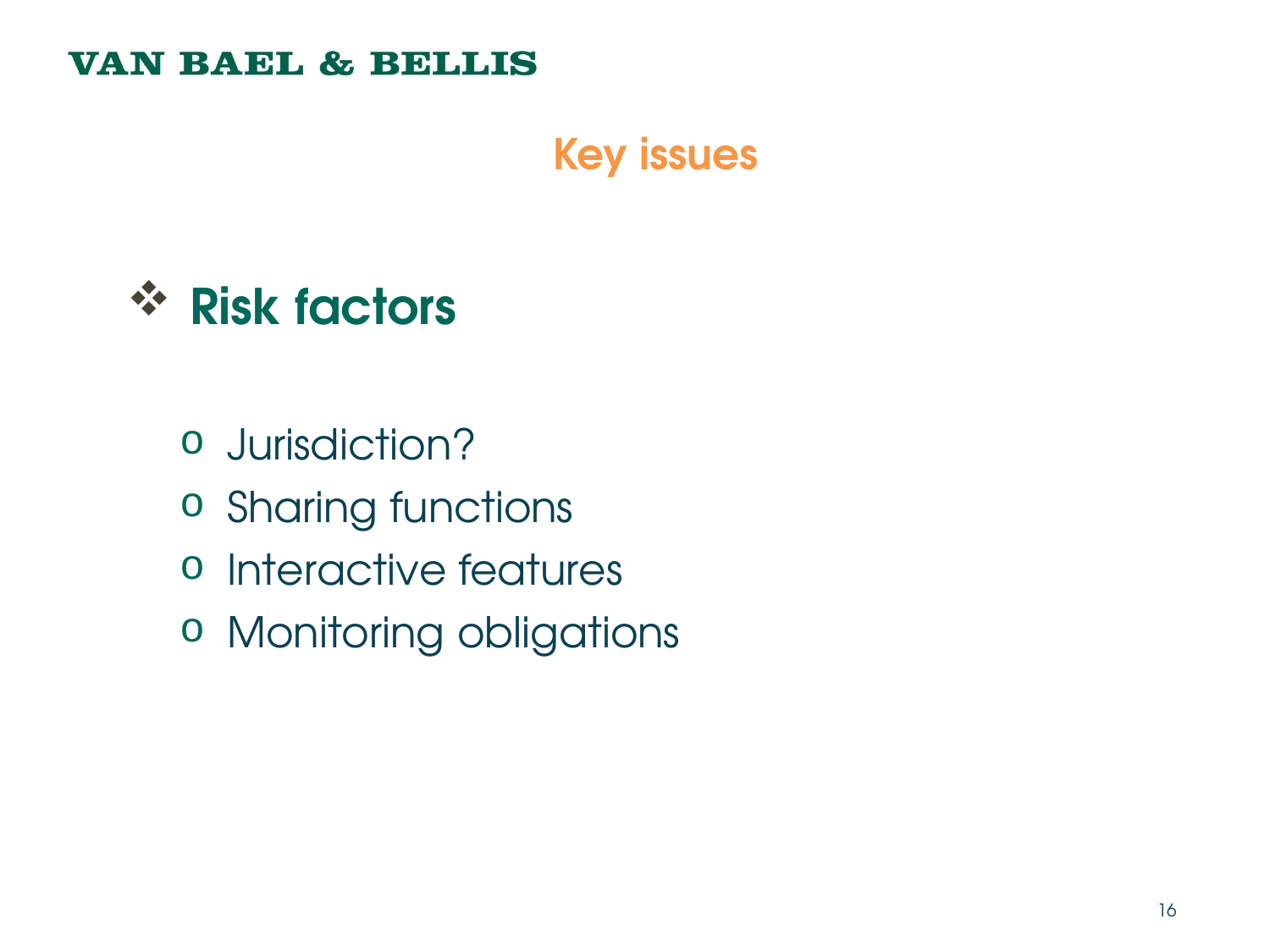

# Key issues

Risk factors

Jurisdiction?
Sharing functions
Interactive features
Monitoring obligations
16